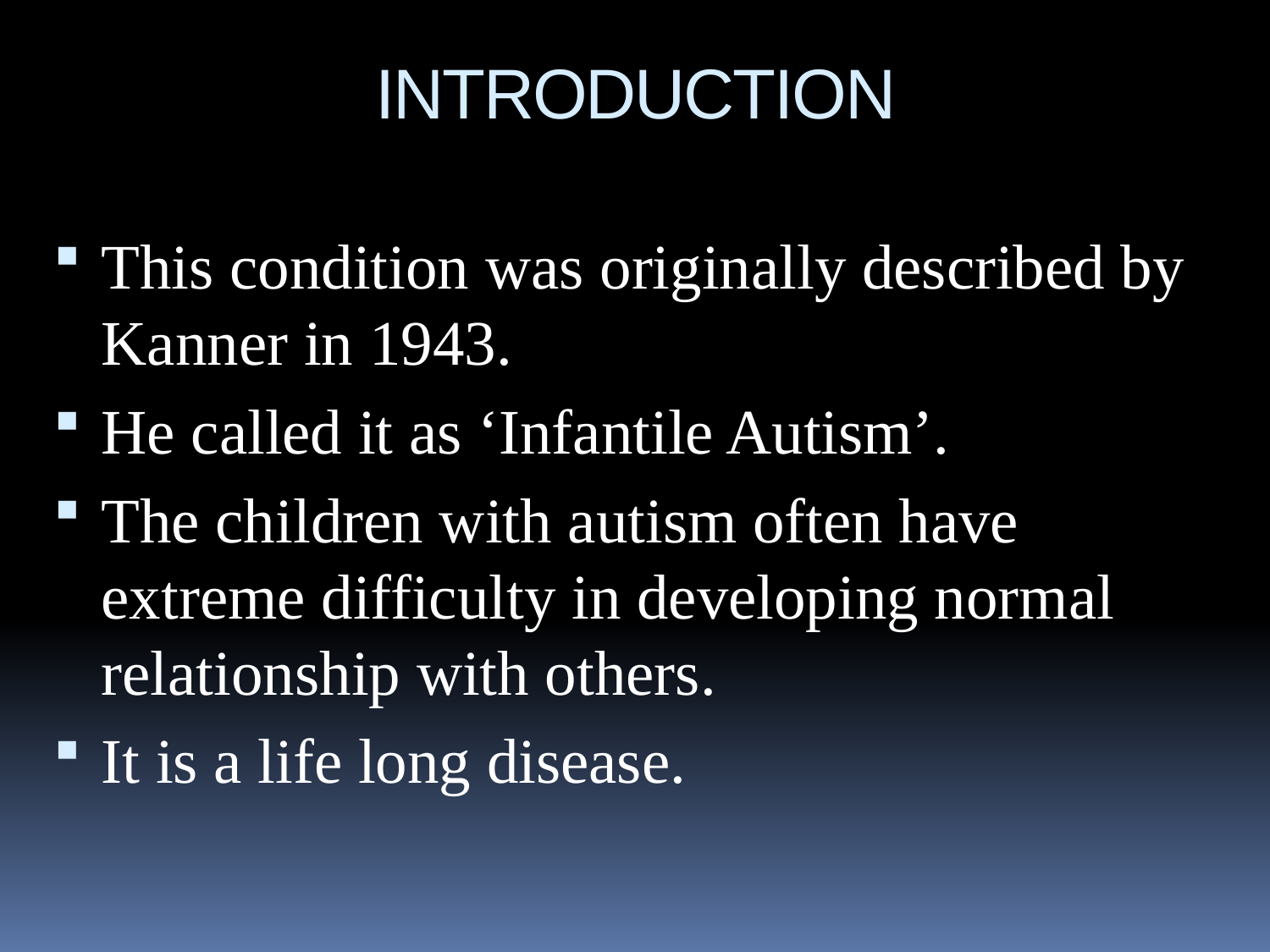

# INTRODUCTION

This condition was originally described by Kanner in 1943.
He called it as ‘Infantile Autism’.
The children with autism often have extreme difficulty in developing normal relationship with others.
It is a life long disease.
RATHOD ZANKHANA S.